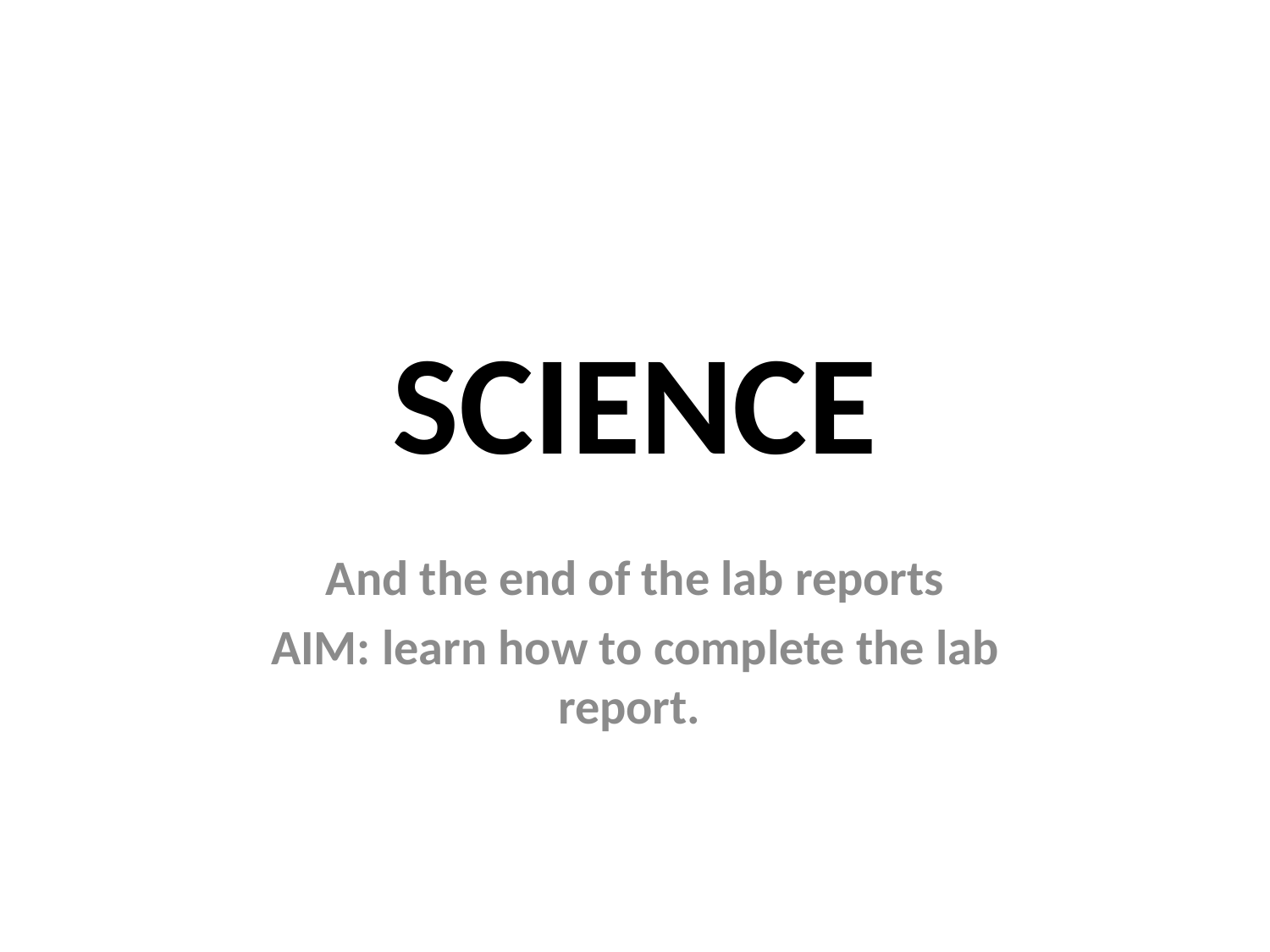

# SCIENCE
And the end of the lab reports
AIM: learn how to complete the lab report.